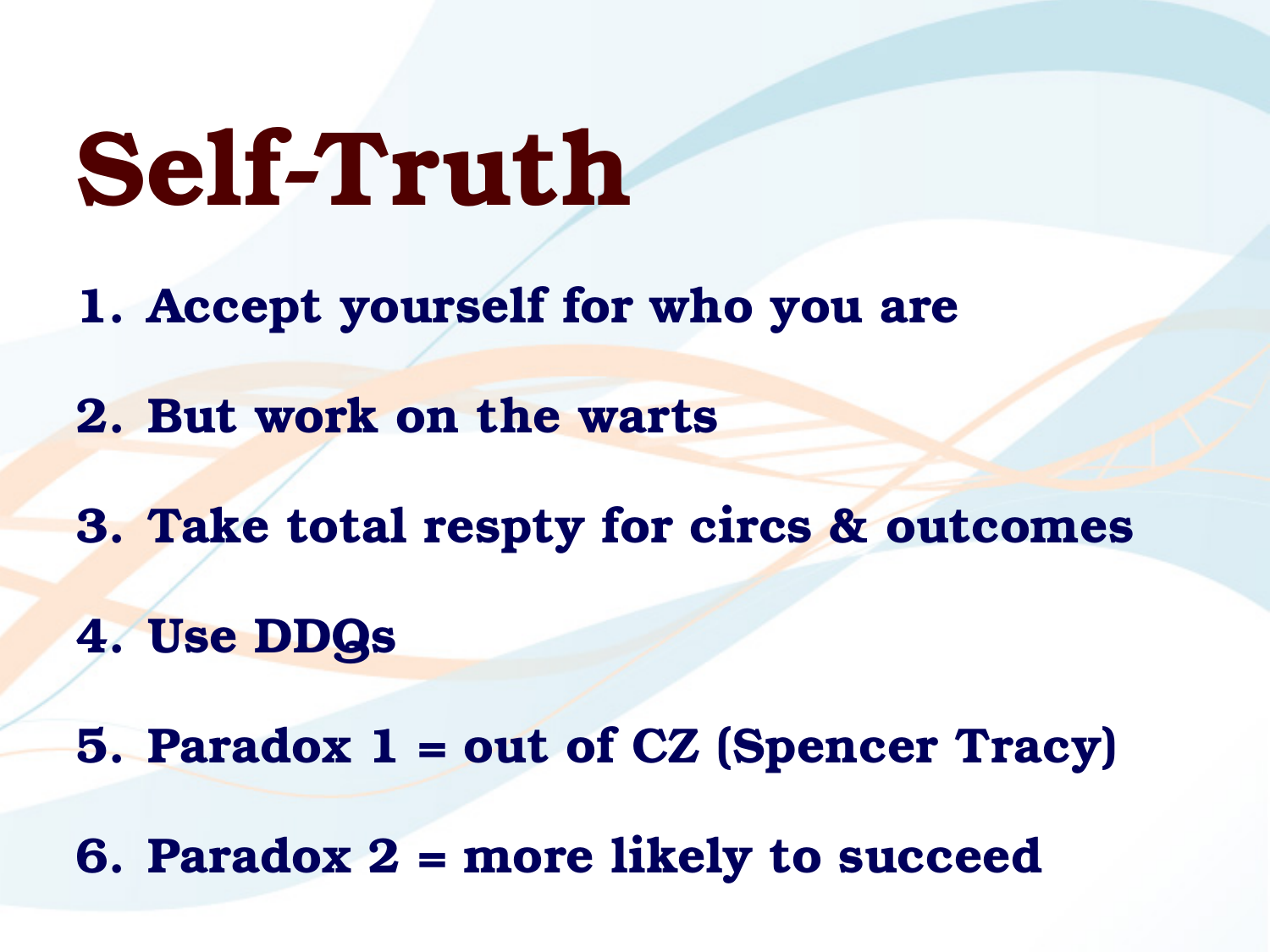

Self-Truth
Accept yourself for who you are
But work on the warts
Take total respty for circs & outcomes
Use DDQs
Paradox 1 = out of CZ (Spencer Tracy)
Paradox 2 = more likely to succeed